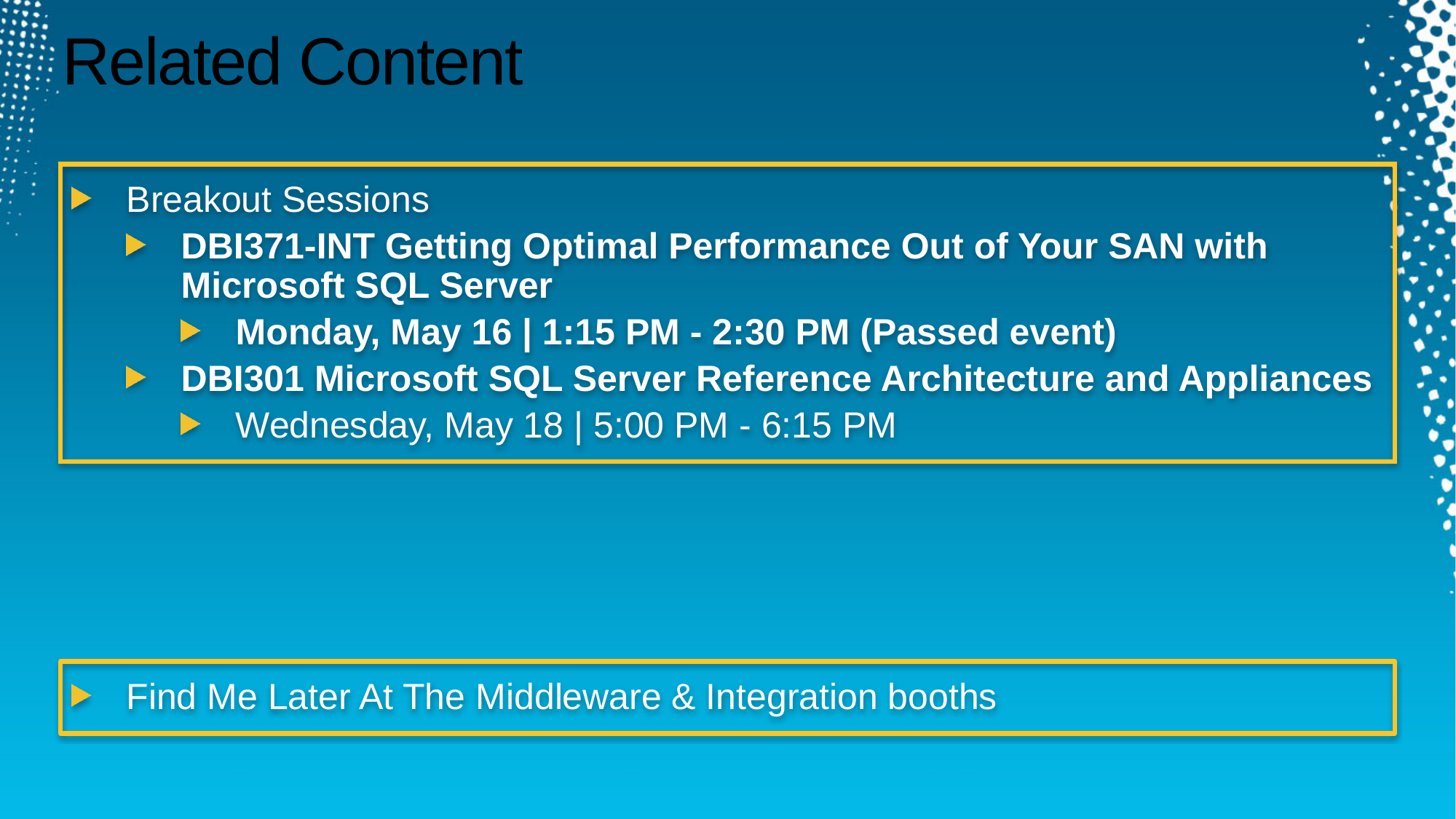

Required Slide

Speakers, please list the Breakout Sessions, Interactive Discussions, Labs, Demo Stations and Certification Exam that relate to your session. Also indicate when they can find you staffing in the TLC.

# Related Content
Breakout Sessions
DBI371-INT Getting Optimal Performance Out of Your SAN with Microsoft SQL Server
Monday, May 16 | 1:15 PM - 2:30 PM (Passed event)
DBI301 Microsoft SQL Server Reference Architecture and Appliances
Wednesday, May 18 | 5:00 PM - 6:15 PM
Find Me Later At The Middleware & Integration booths